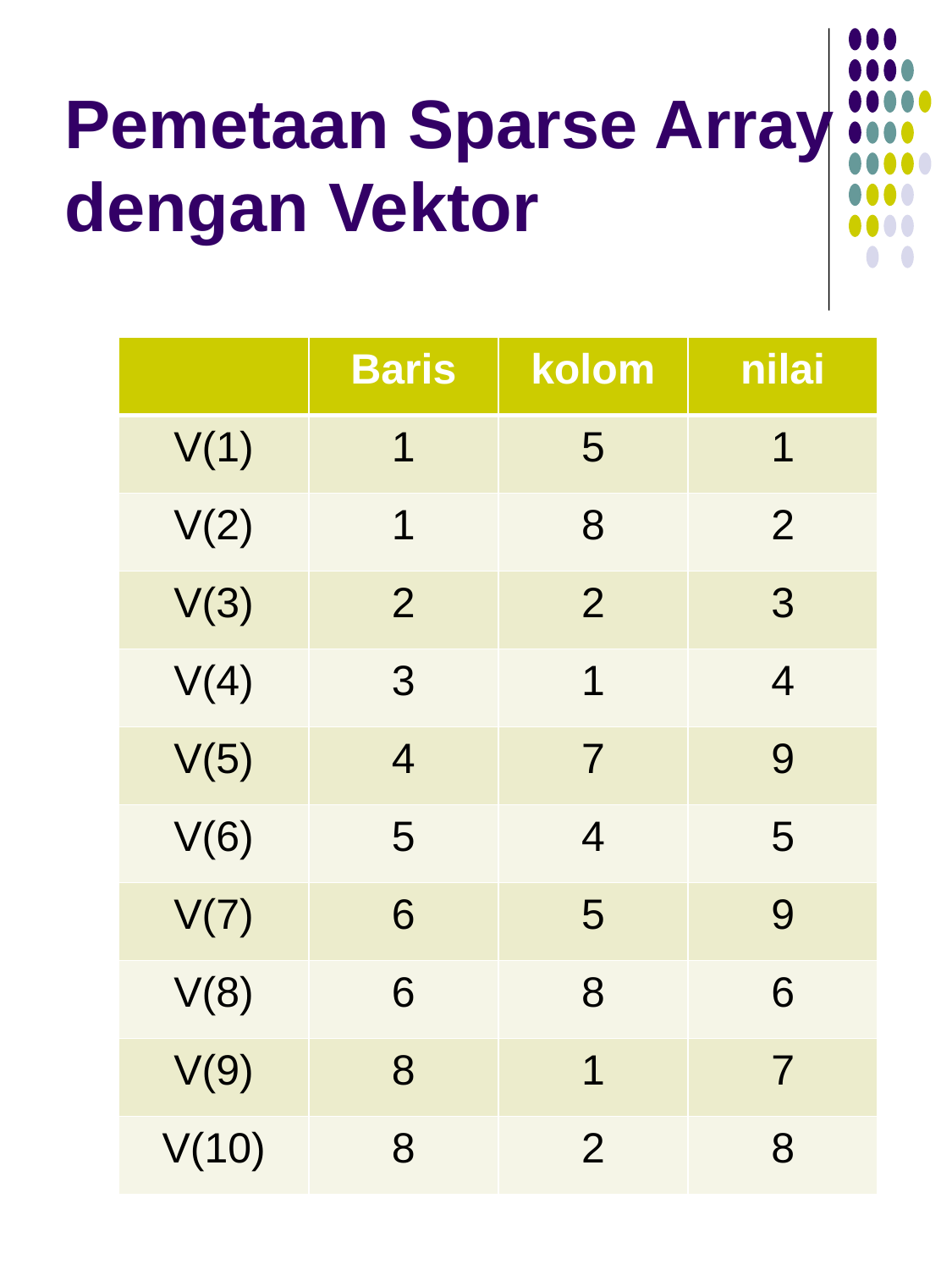

# Pemetaan Sparse Array dengan Vektor
|  | Baris | kolom | nilai |
| --- | --- | --- | --- |
| V(1) | 1 | 5 | 1 |
| V(2) | 1 | 8 | 2 |
| V(3) | 2 | 2 | 3 |
| V(4) | 3 | 1 | 4 |
| V(5) | 4 | 7 | 9 |
| V(6) | 5 | 4 | 5 |
| V(7) | 6 | 5 | 9 |
| V(8) | 6 | 8 | 6 |
| V(9) | 8 | 1 | 7 |
| V(10) | 8 | 2 | 8 |